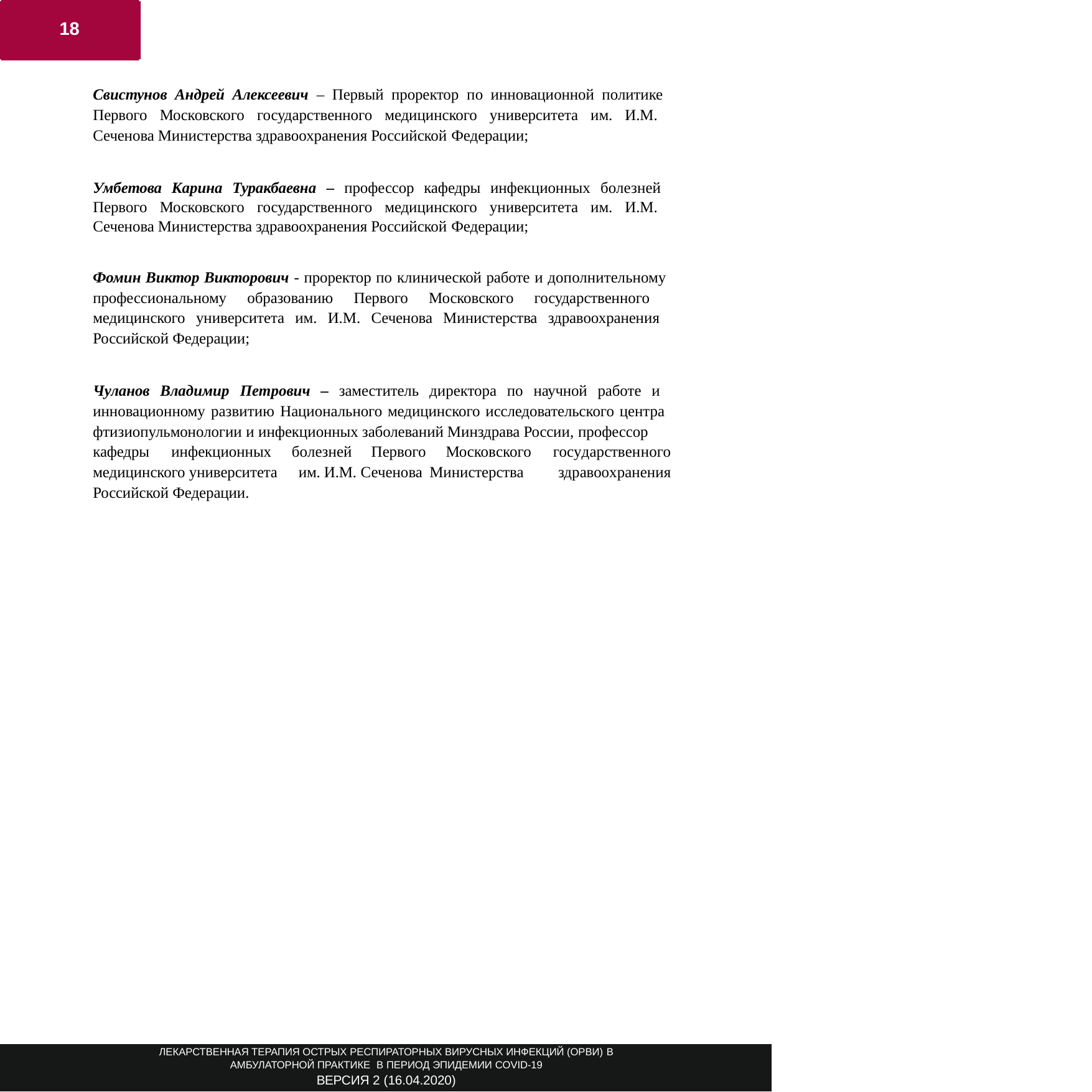

18
2
Свистунов Андрей Алексеевич – Первый проректор по инновационной политике  Первого Московского государственного медицинского университета им. И.М.  Сеченова Министерства здравоохранения Российской Федерации;

Умбетова Карина Туракбаевна – профессор кафедры инфекционных болезней  Первого Московского государственного медицинского университета им. И.М.  Сеченова Министерства здравоохранения Российской Федерации;

Фомин Виктор Викторович - проректор по клинической работе и дополнительному  профессиональному образованию Первого Московского государственного  медицинского университета им. И.М. Сеченова Министерства здравоохранения  Российской Федерации;

Чуланов Владимир Петрович – заместитель директора по научной работе и  инновационному развитию Национального медицинского исследовательского центра  фтизиопульмонологии и инфекционных заболеваний Минздрава России, профессор
кафедры	инфекционных  медицинского университета  Российской Федерации.
болезней	Первого	Московского	государственного
здравоохранения
им. И.М. Сеченова Министерства
ЛЕКАРСТВЕННАЯ ТЕРАПИЯ ОСТРЫХ РЕСПИРАТОРНЫХ ВИРУСНЫХ ИНФЕКЦИЙ (ОРВИ) В АМБУЛАТОРНОЙ ПРАКТИКЕ  В ПЕРИОД ЭПИДЕМИИ COVID-19
ВЕРСИЯ 2 (16.04.2020)